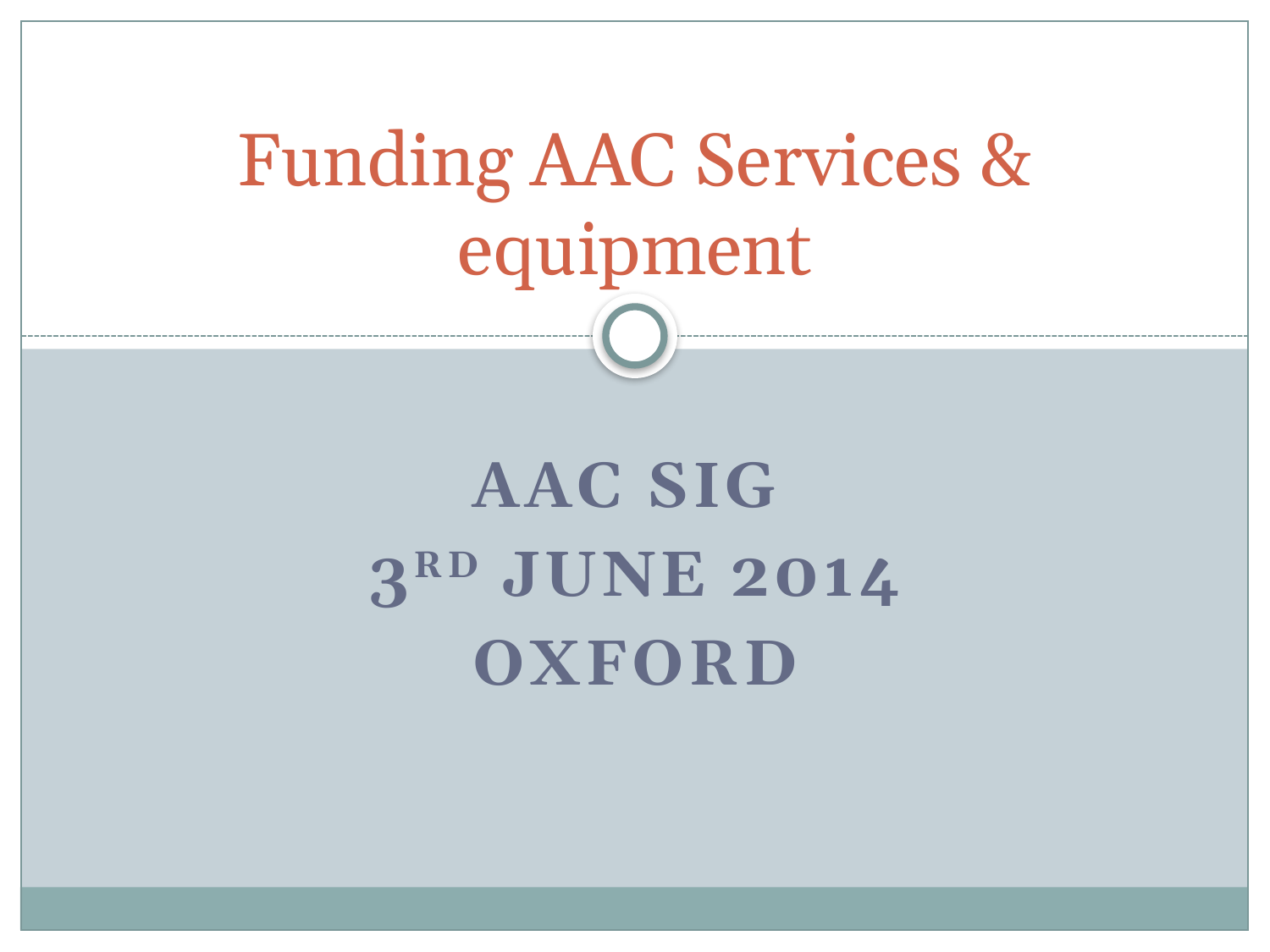

# Funding AAC Services & equipment

AAC SIG
3rd June 2014
Oxford